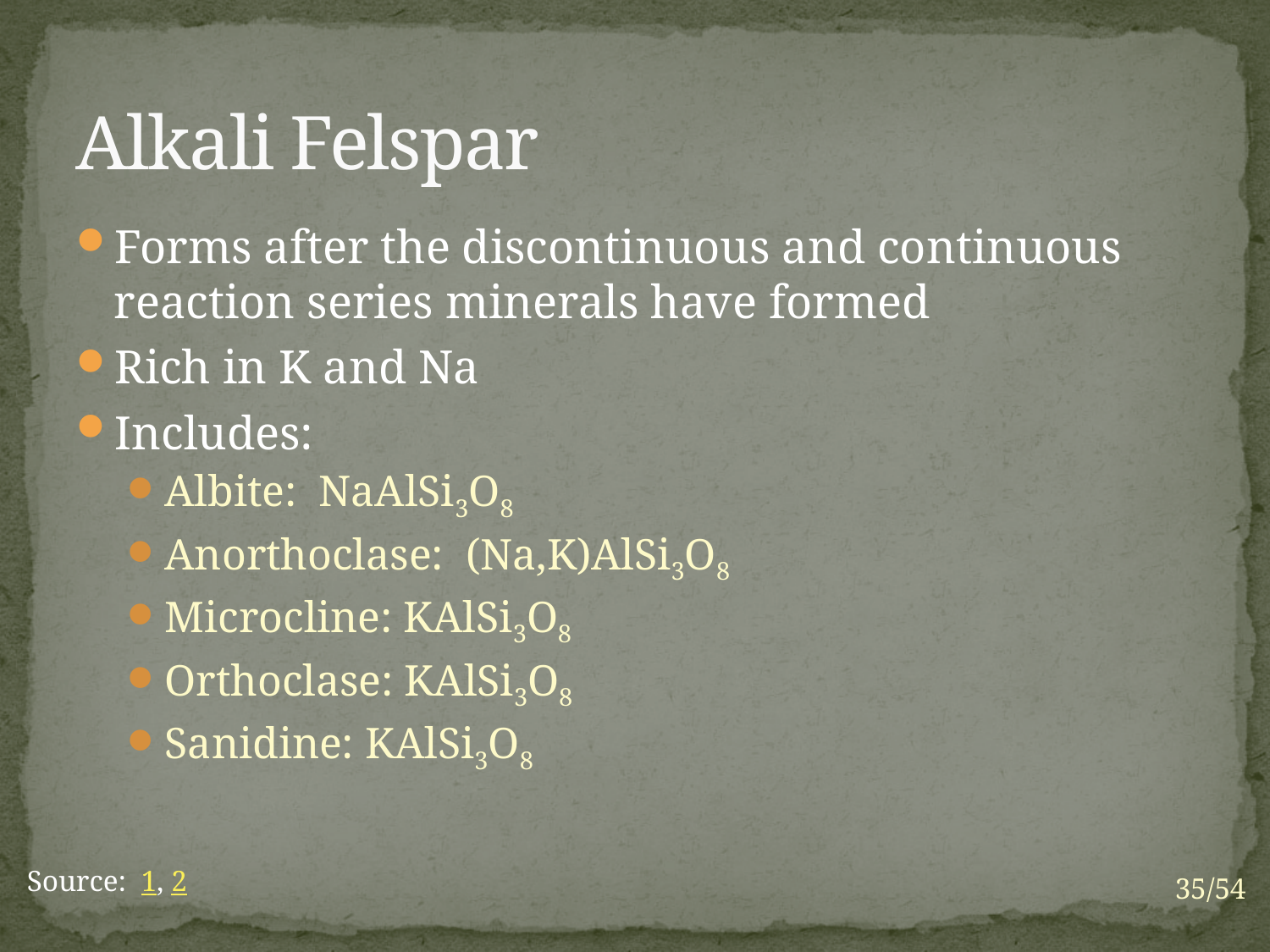

# Alkali Felspar
Forms after the discontinuous and continuous reaction series minerals have formed
Rich in K and Na
Includes:
Albite:  NaAlSi3O8
Anorthoclase:  (Na,K)AlSi3O8
Microcline: KAlSi3O8
Orthoclase: KAlSi3O8
Sanidine: KAlSi3O8
Source:  1, 2
35/54